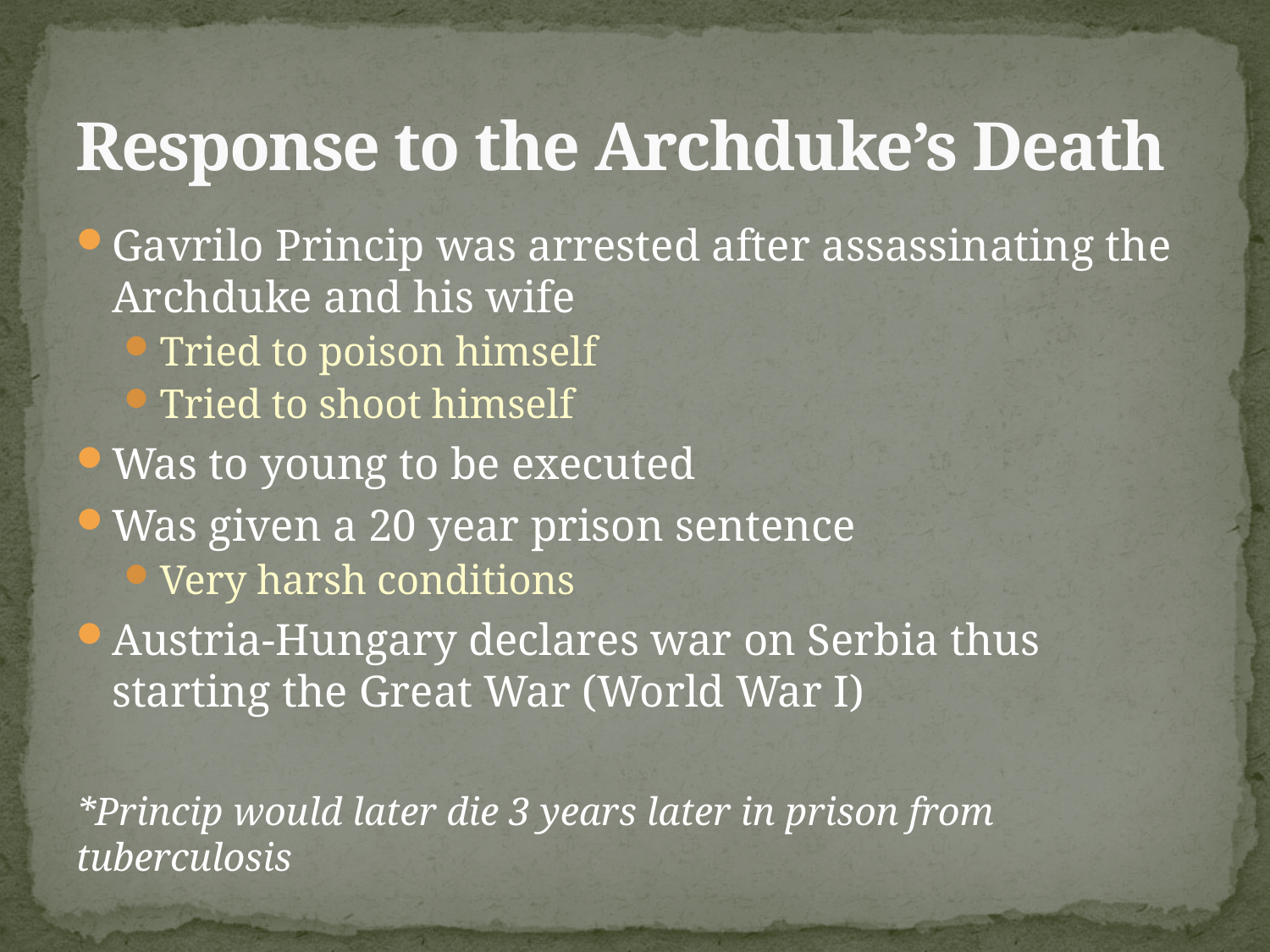

# Response to the Archduke’s Death
Gavrilo Princip was arrested after assassinating the Archduke and his wife
Tried to poison himself
Tried to shoot himself
Was to young to be executed
Was given a 20 year prison sentence
Very harsh conditions
Austria-Hungary declares war on Serbia thus starting the Great War (World War I)

*Princip would later die 3 years later in prison from tuberculosis